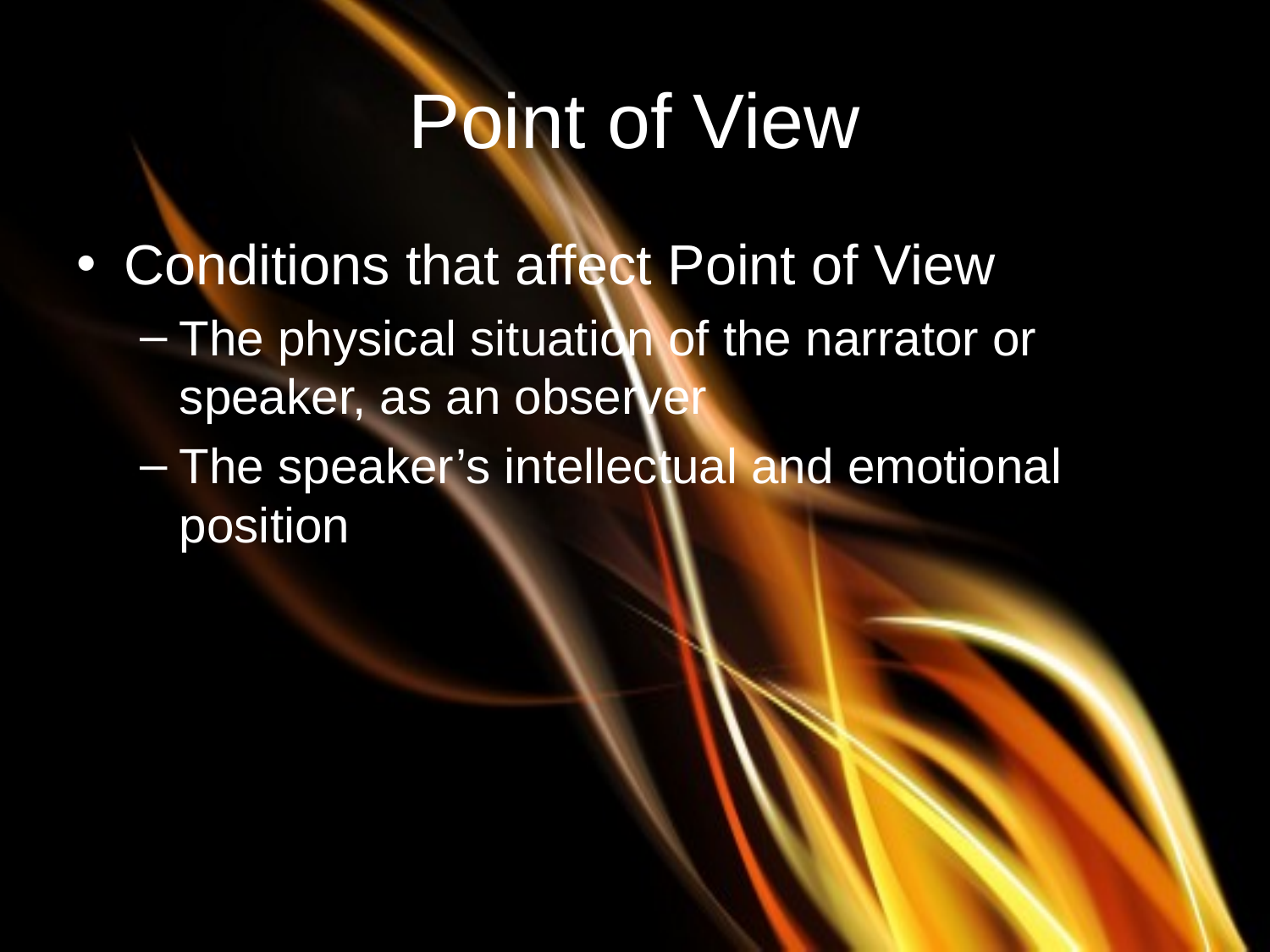

# Point of View
Conditions that affect Point of View
The physical situation of the narrator or speaker, as an observer
The speaker’s intellectual and emotional position